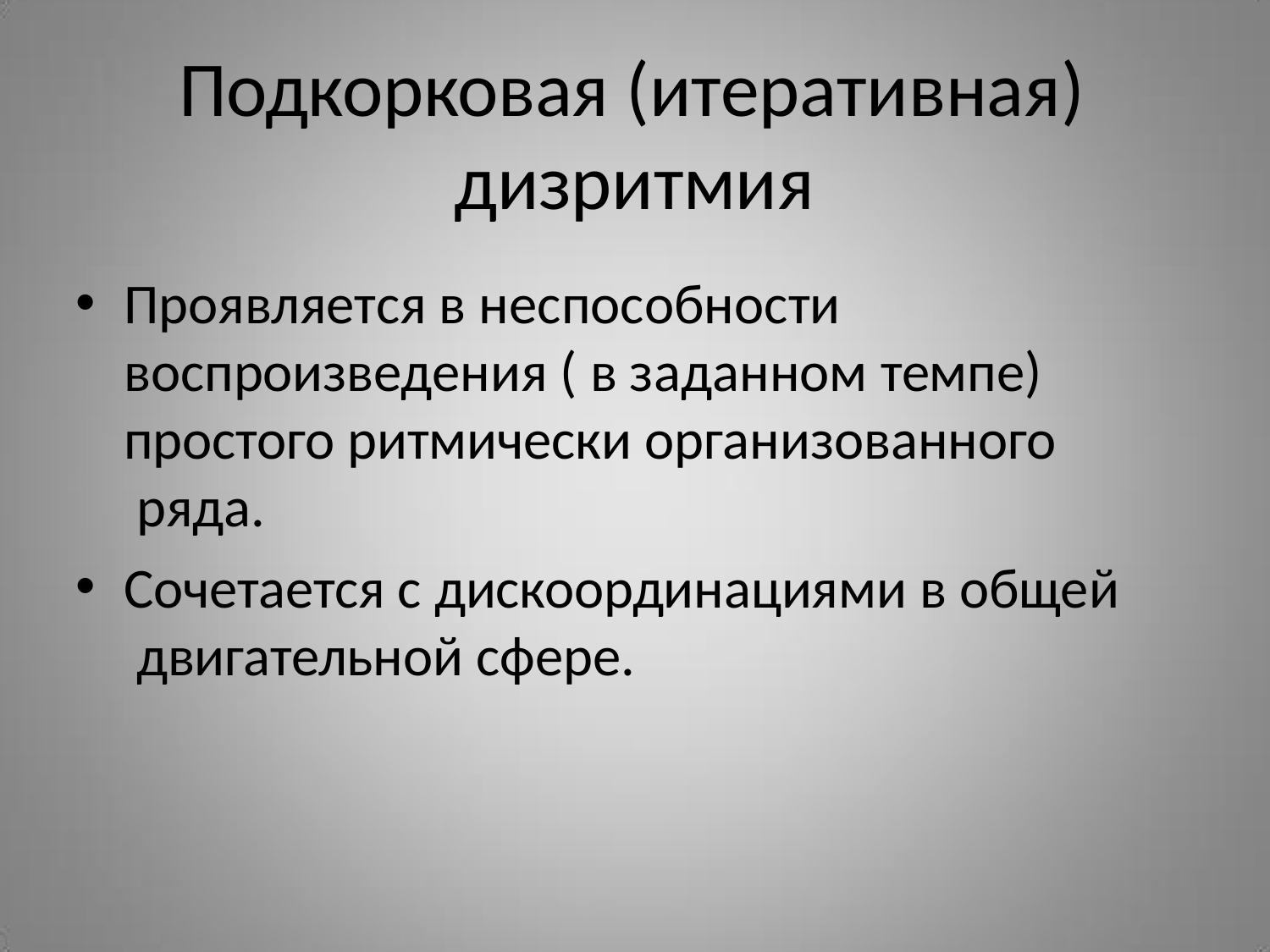

# Подкорковая (итеративная)  дизритмия
Проявляется в неспособности  воспроизведения ( в заданном темпе)  простого ритмически организованного  ряда.
Сочетается с дискоординациями в общей  двигательной сфере.